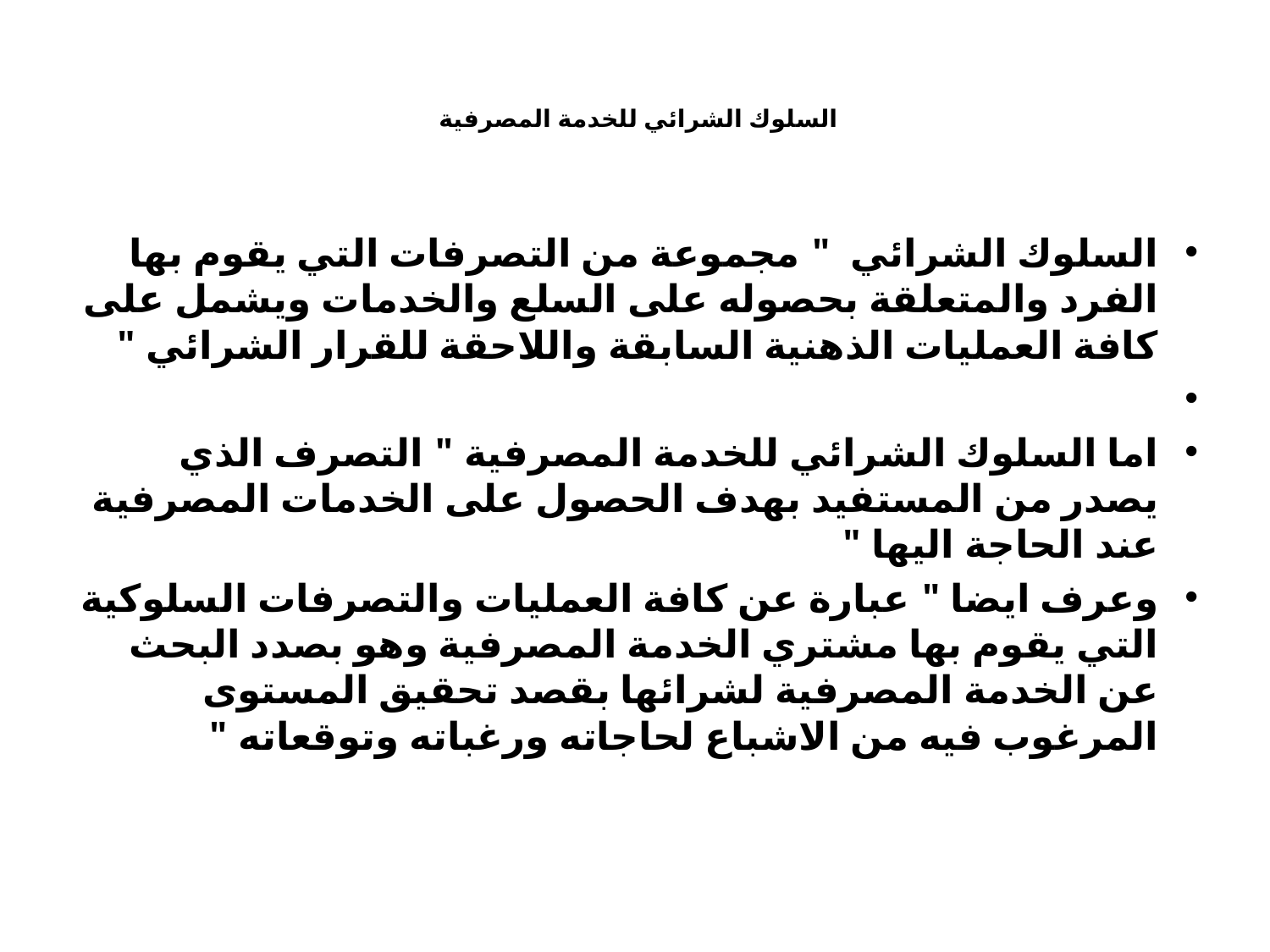

# السلوك الشرائي للخدمة المصرفية
السلوك الشرائي  " مجموعة من التصرفات التي يقوم بها الفرد والمتعلقة بحصوله على السلع والخدمات ويشمل على كافة العمليات الذهنية السابقة واللاحقة للقرار الشرائي "

اما السلوك الشرائي للخدمة المصرفية " التصرف الذي يصدر من المستفيد بهدف الحصول على الخدمات المصرفية عند الحاجة اليها "
وعرف ايضا " عبارة عن كافة العمليات والتصرفات السلوكية التي يقوم بها مشتري الخدمة المصرفية وهو بصدد البحث عن الخدمة المصرفية لشرائها بقصد تحقيق المستوى المرغوب فيه من الاشباع لحاجاته ورغباته وتوقعاته "